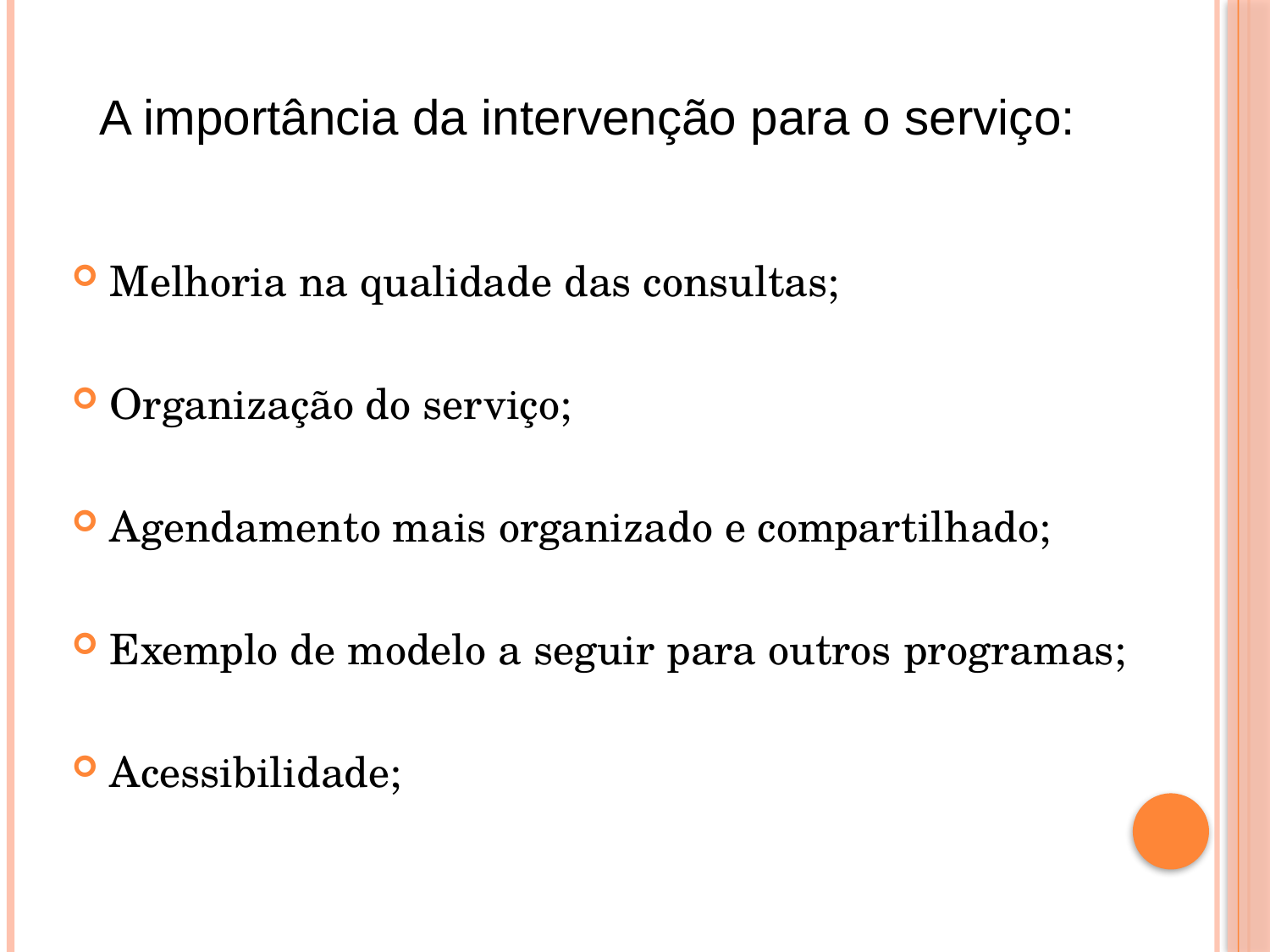

A importância da intervenção para o serviço:
Melhoria na qualidade das consultas;

Organização do serviço;

Agendamento mais organizado e compartilhado;

Exemplo de modelo a seguir para outros programas;

Acessibilidade;